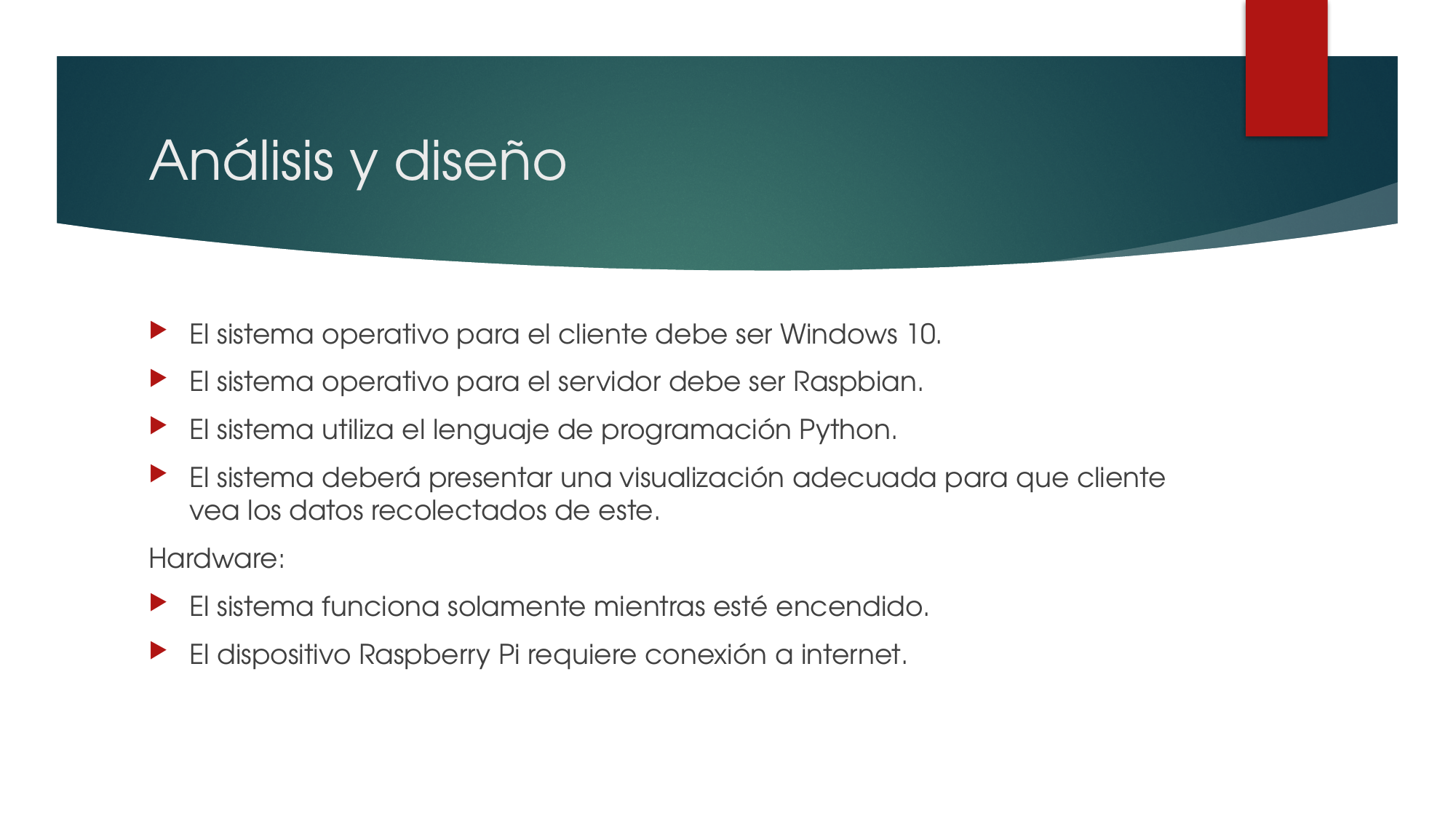

# Análisis y diseño
El sistema operativo para el cliente debe ser Windows 10.
El sistema operativo para el servidor debe ser Raspbian.
El sistema utiliza el lenguaje de programación Python.
El sistema deberá presentar una visualización adecuada para que cliente vea los datos recolectados de este.
Hardware:
El sistema funciona solamente mientras esté encendido.
El dispositivo Raspberry Pi requiere conexión a internet.